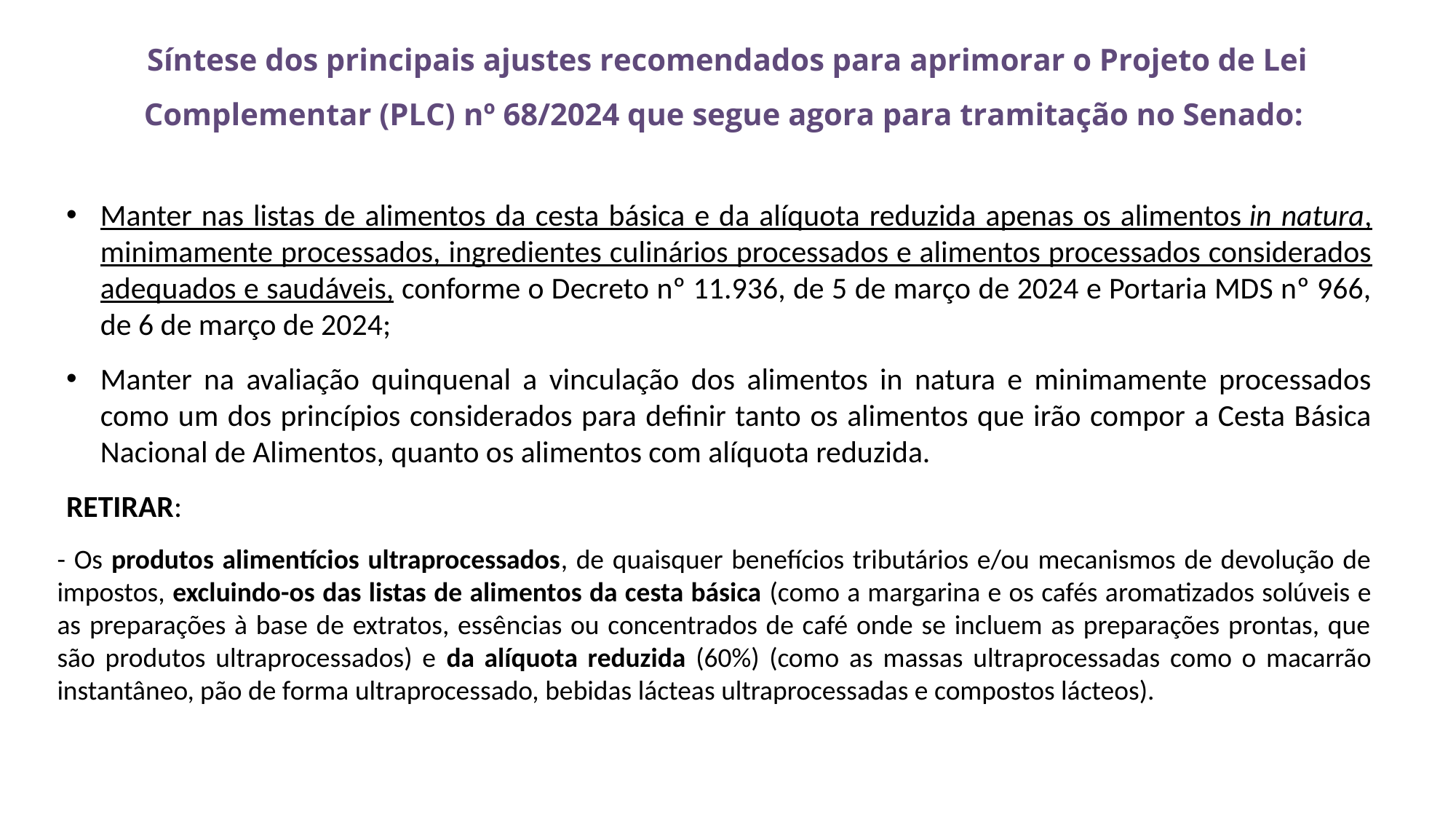

Síntese dos principais ajustes recomendados para aprimorar o Projeto de Lei Complementar (PLC) nº 68/2024 que segue agora para tramitação no Senado:

Manter nas listas de alimentos da cesta básica e da alíquota reduzida apenas os alimentos in natura, minimamente processados, ingredientes culinários processados e alimentos processados considerados adequados e saudáveis, conforme o Decreto nº 11.936, de 5 de março de 2024 e Portaria MDS nº 966, de 6 de março de 2024;
Manter na avaliação quinquenal a vinculação dos alimentos in natura e minimamente processados como um dos princípios considerados para definir tanto os alimentos que irão compor a Cesta Básica Nacional de Alimentos, quanto os alimentos com alíquota reduzida.
RETIRAR:
- Os produtos alimentícios ultraprocessados, de quaisquer benefícios tributários e/ou mecanismos de devolução de impostos, excluindo-os das listas de alimentos da cesta básica (como a margarina e os cafés aromatizados solúveis e as preparações à base de extratos, essências ou concentrados de café onde se incluem as preparações prontas, que são produtos ultraprocessados) e da alíquota reduzida (60%) (como as massas ultraprocessadas como o macarrão instantâneo, pão de forma ultraprocessado, bebidas lácteas ultraprocessadas e compostos lácteos).